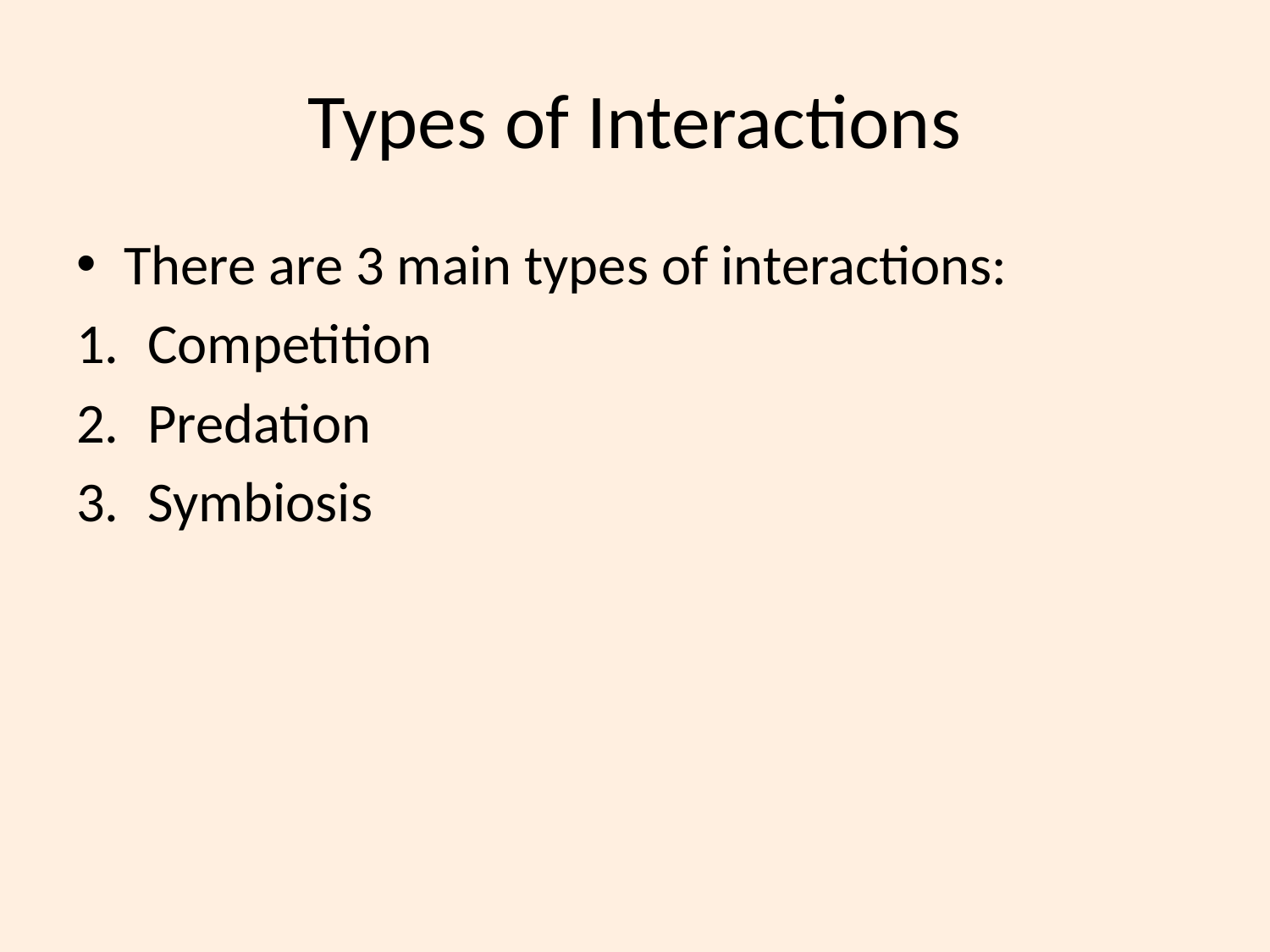

# Types of Interactions
There are 3 main types of interactions:
Competition
Predation
Symbiosis